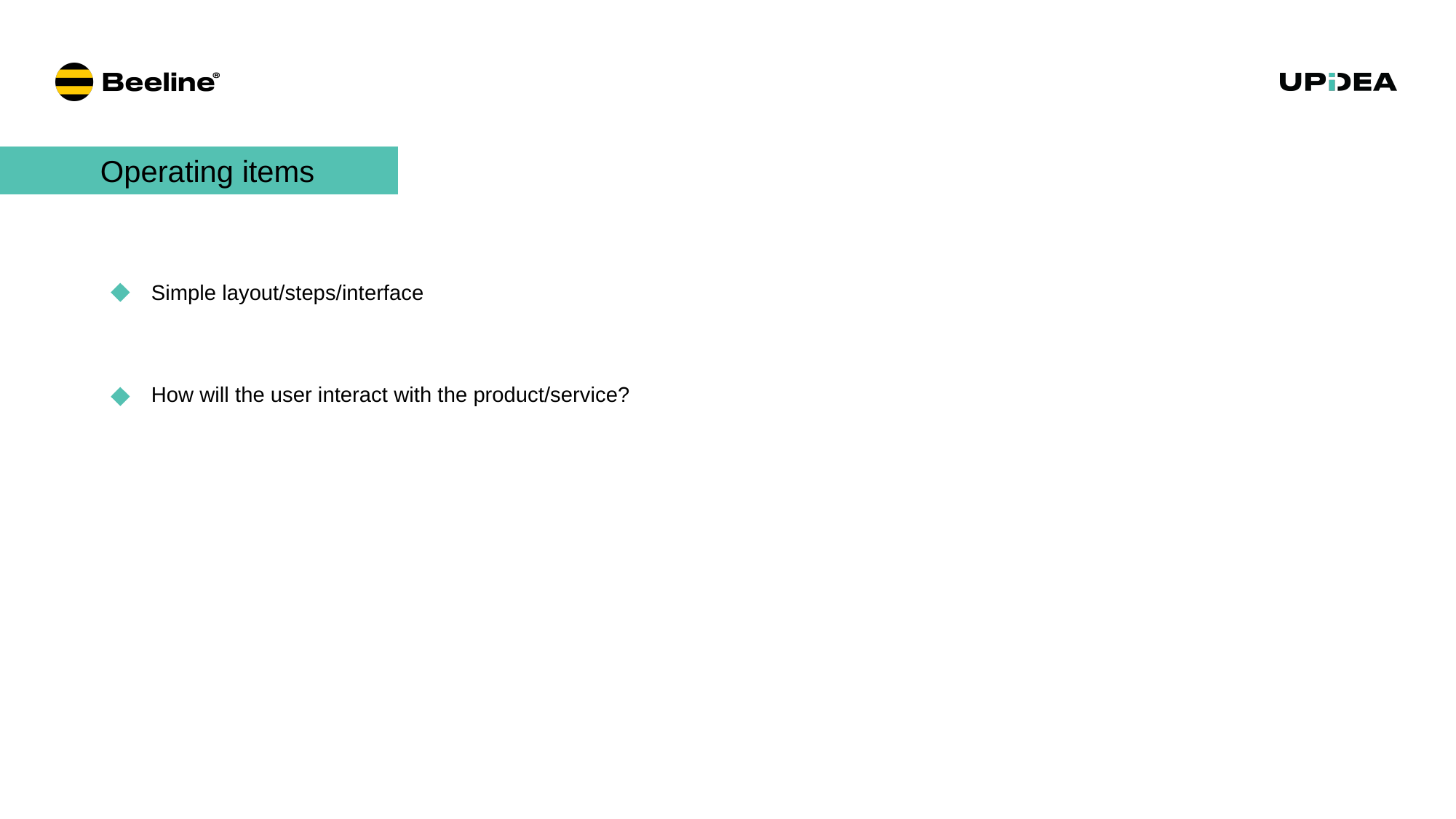

Operating items
Simple layout/steps/interface

How will the user interact with the product/service?